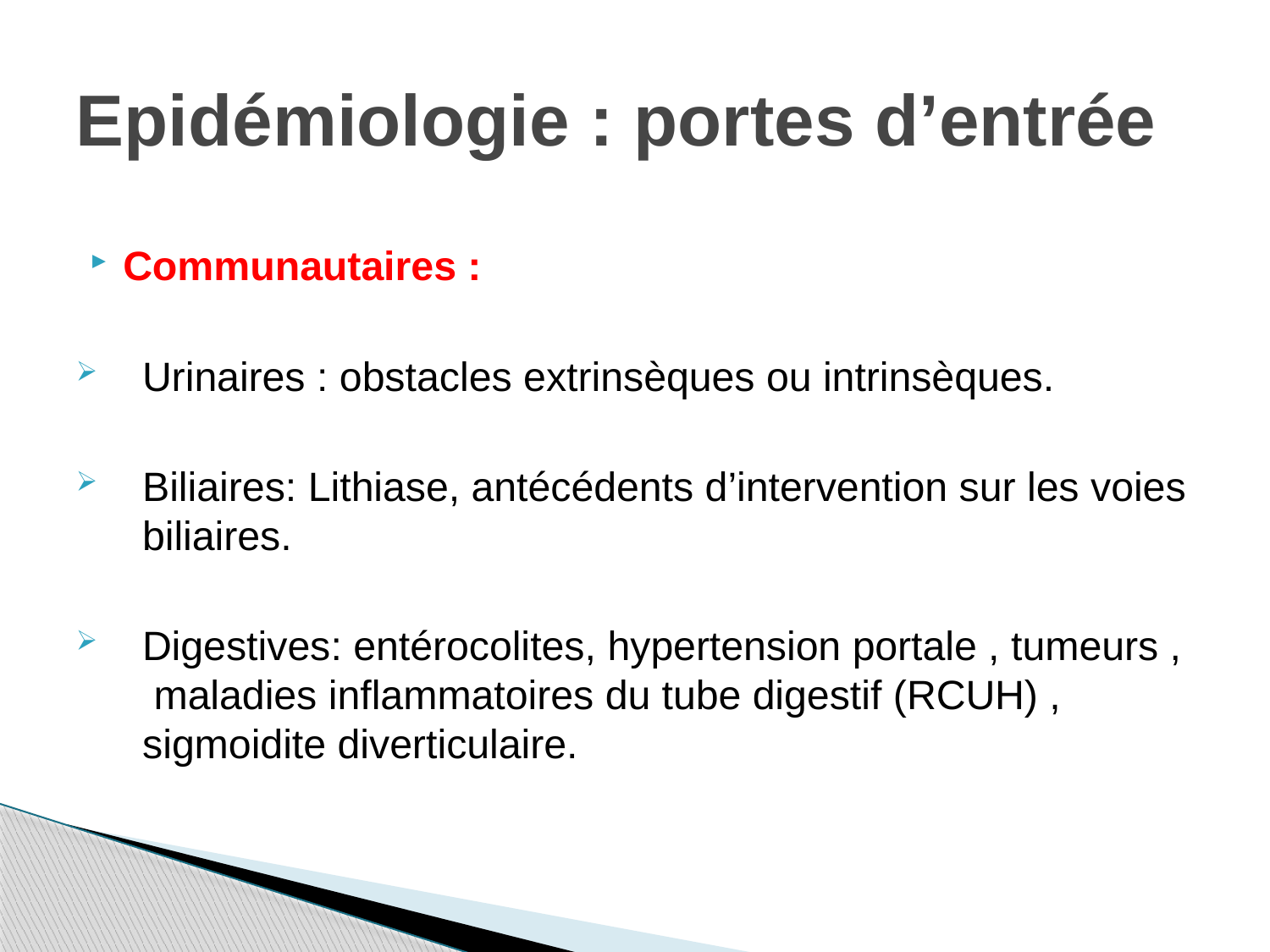

# Epidémiologie : portes d’entrée

Communautaires :

Urinaires : obstacles extrinsèques ou intrinsèques.

Biliaires: Lithiase, antécédents d’intervention sur les voies biliaires.

Digestives: entérocolites, hypertension portale , tumeurs ,  maladies inflammatoires du tube digestif (RCUH) , sigmoidite diverticulaire.